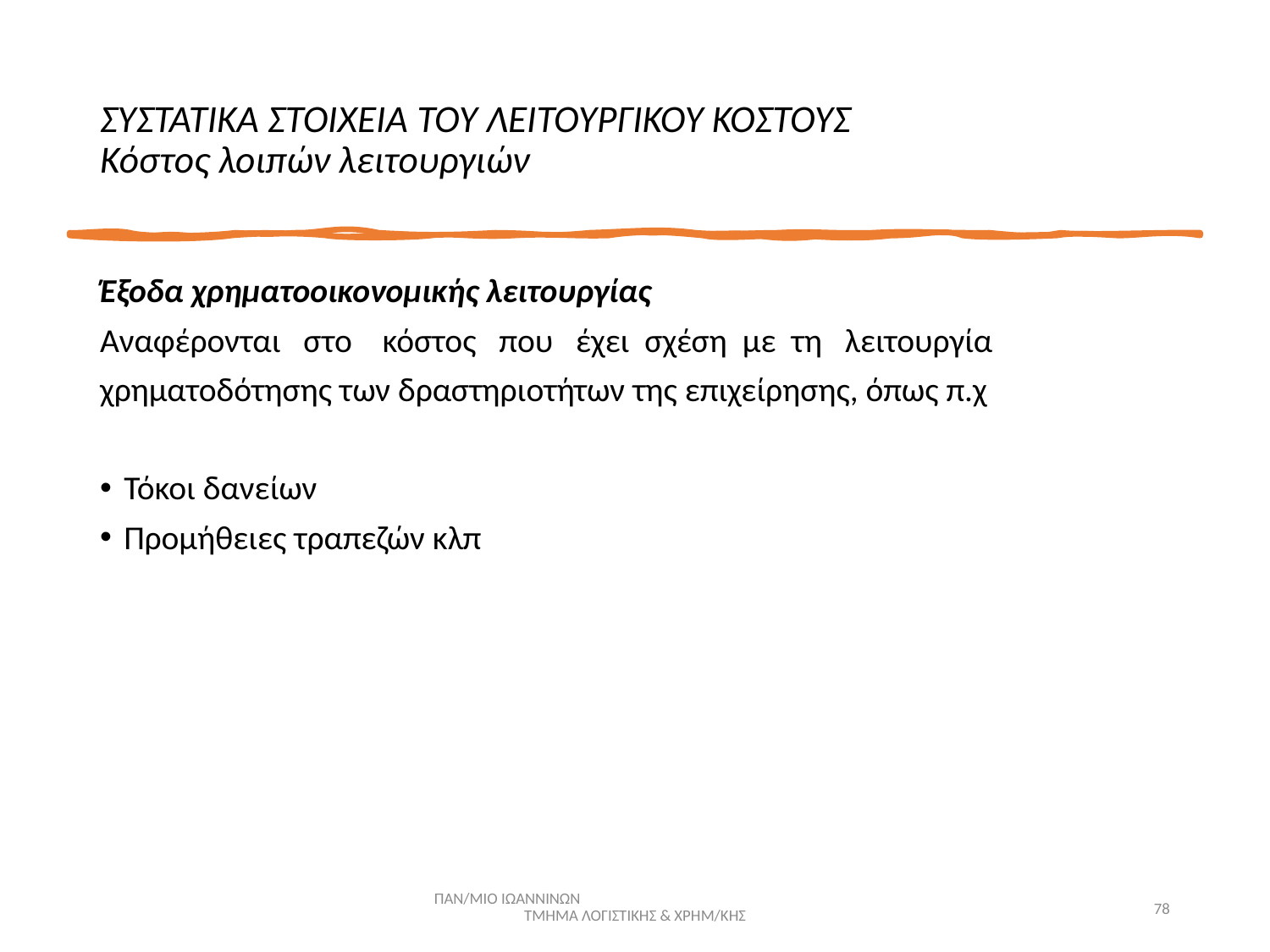

# ΣΥΣΤΑΤΙΚΑ ΣΤΟΙΧΕΙΑ ΤΟΥ ΛΕΙΤΟΥΡΓΙΚΟΥ ΚΟΣΤΟΥΣ Κόστος λοιπών λειτουργιών

Έξοδα χρηματοοικονομικής λειτουργίας
Αναφέρονται   στο    κόστος   που   έχει  σχέση  με  τη   λειτουργία
χρηματοδότησης των δραστηριοτήτων της επιχείρησης, όπως π.χ

Τόκοι δανείων
Προμήθειες τραπεζών κλπ

ΠΑΝ/ΜΙΟ ΙΩΑΝΝΙΝΩΝ                                                                        ΤΜΗΜΑ ΛΟΓΙΣΤΙΚΗΣ & ΧΡΗΜ/ΚΗΣ
78